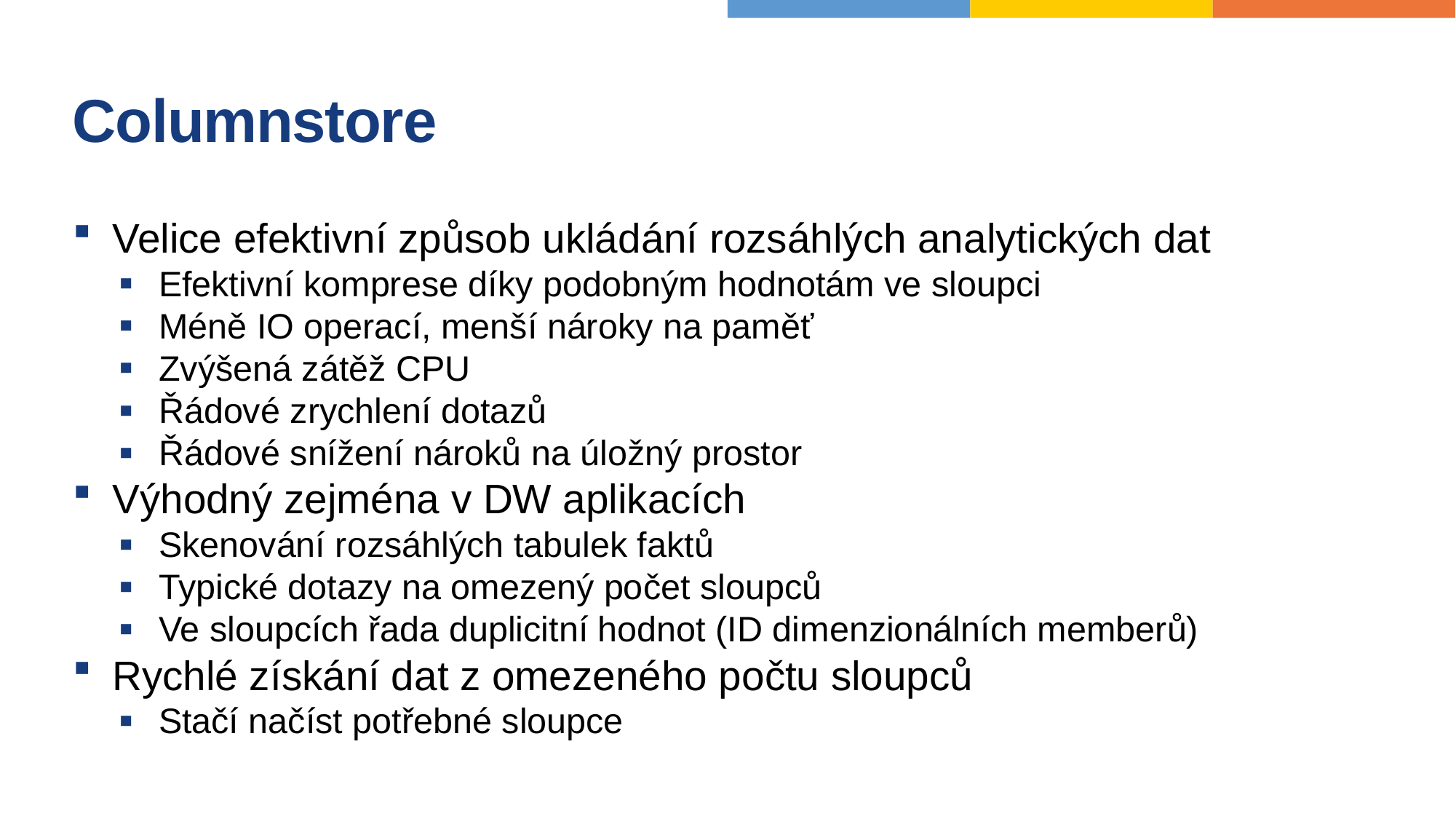

# Columnstore
Velice efektivní způsob ukládání rozsáhlých analytických dat
Efektivní komprese díky podobným hodnotám ve sloupci
Méně IO operací, menší nároky na paměť
Zvýšená zátěž CPU
Řádové zrychlení dotazů
Řádové snížení nároků na úložný prostor
Výhodný zejména v DW aplikacích
Skenování rozsáhlých tabulek faktů
Typické dotazy na omezený počet sloupců
Ve sloupcích řada duplicitní hodnot (ID dimenzionálních memberů)
Rychlé získání dat z omezeného počtu sloupců
Stačí načíst potřebné sloupce